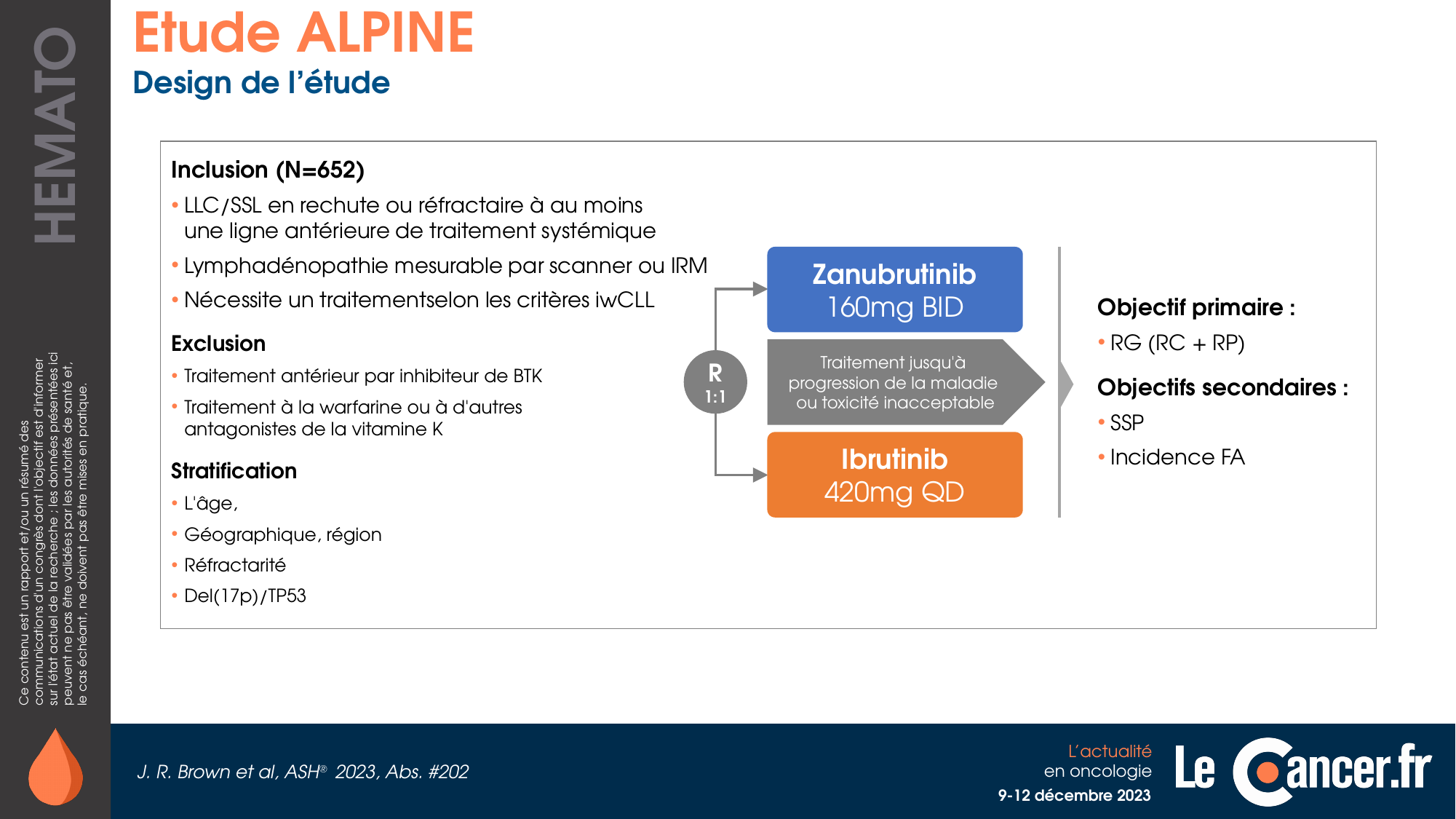

Etude ALPINE
Design de l’étude

Inclusion (N=652)
LLC/SSL en rechute ou réfractaire à au moins
une ligne antérieure de traitement systémique
Lymphadénopathie mesurable par scanner ou IRM
Nécessite un traitementselon les critères iwCLL
Exclusion
Traitement antérieur par inhibiteur de BTK
Traitement à la warfarine ou à d'autres
antagonistes de la vitamine K
Stratification
L'âge,
Géographique, région
Réfractarité
Del(17p)/TP53
Objectif primaire :
RG (RC + RP)
Objectifs secondaires :
SSP
Incidence FA
Zanubrutinib
160mg BID

Traitement jusqu'à
progression de la maladie
ou toxicité inacceptable
R
1:1
Ibrutinib
420mg QD
 J. R. Brown et al, ASH®  2023, Abs. #202
9-12 décembre 2023